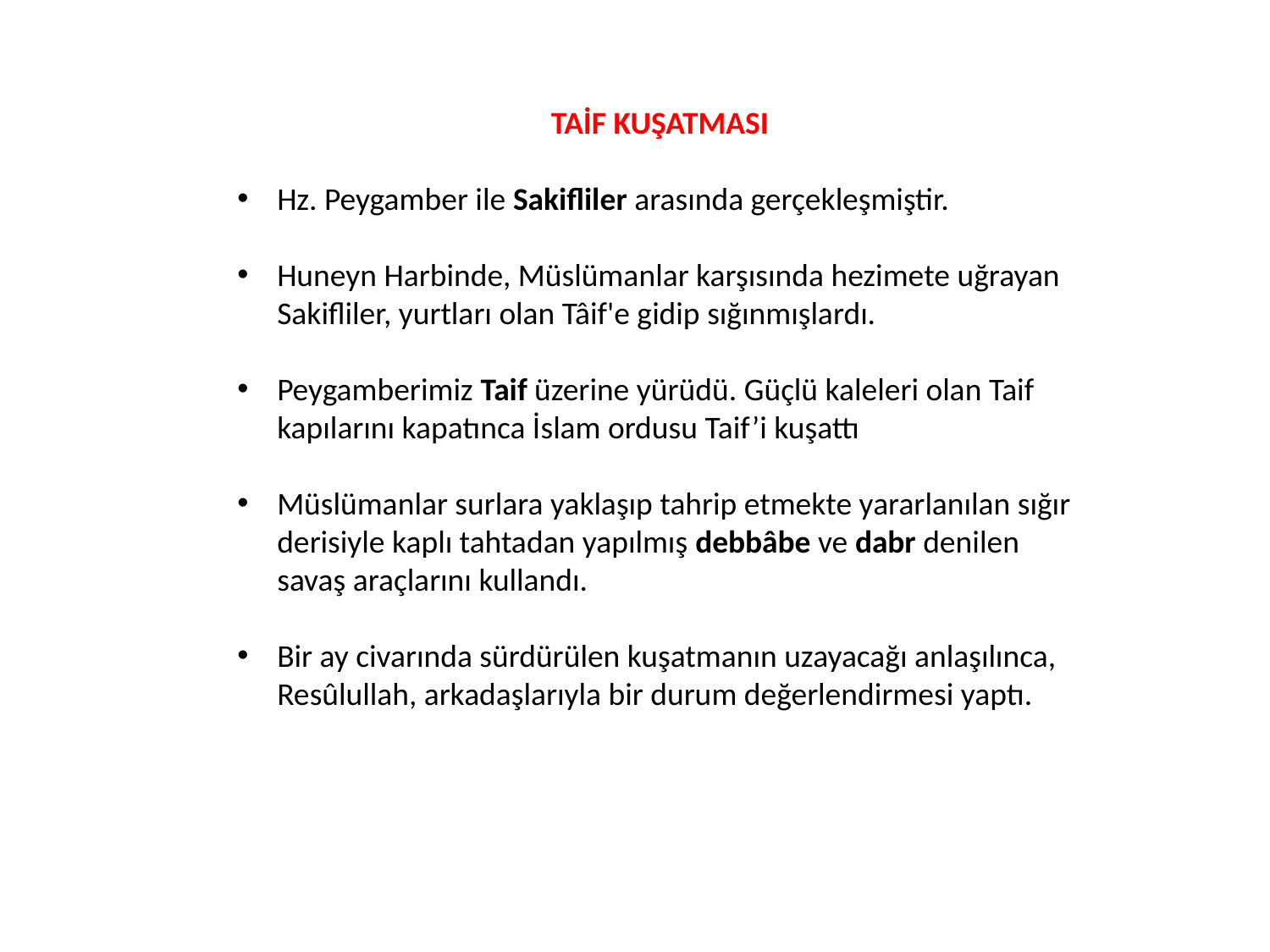

TAİF KUŞATMASI

Hz. Peygamber ile Sakifliler arasında gerçekleşmiştir.

Huneyn Harbinde, Müslümanlar karşısında hezimete uğrayan Sakifliler, yurtları olan Tâif'e gidip sığınmışlardı.

Peygamberimiz Taif üzerine yürüdü. Güçlü kaleleri olan Taif kapılarını kapatınca İslam ordusu Taif’i kuşattı

Müslümanlar surlara yaklaşıp tahrip etmekte yararlanılan sığır derisiyle kaplı tahtadan yapılmış debbâbe ve dabr denilen savaş araçlarını kullandı.

Bir ay civarında sürdürülen kuşatmanın uzayacağı anlaşılınca, Resûlullah, arkadaşlarıyla bir durum değerlendirmesi yaptı.